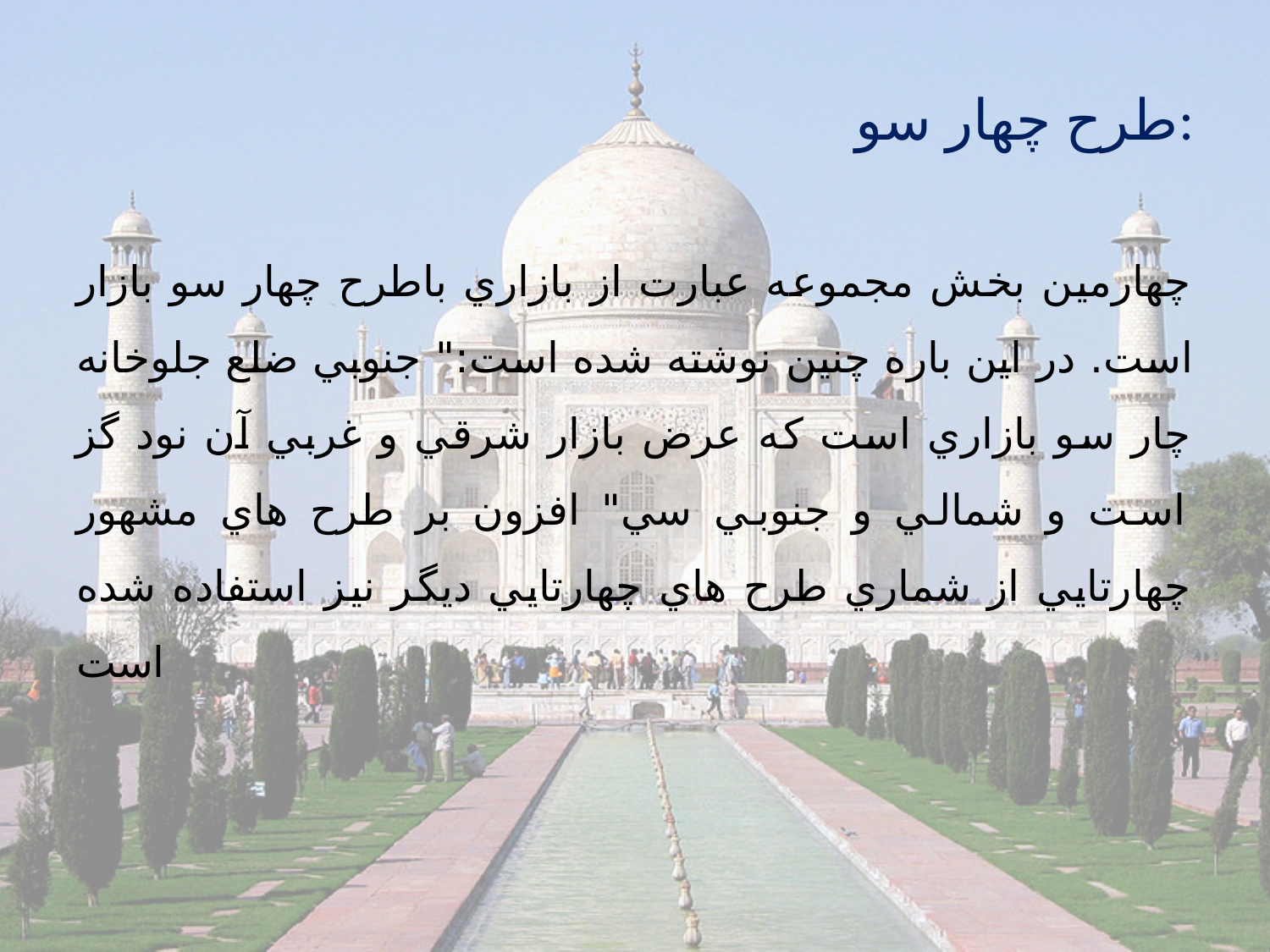

# طرح چهار سو:
چهارمين بخش مجموعه عبارت از بازاري باطرح چهار سو بازار است. در اين باره چنين نوشته شده است:" جنوبي ضلع جلوخانه چار سو بازاري است كه عرض بازار شرقي و غربي آن نود گز است و شمالي و جنوبي سي" افزون بر طرح هاي مشهور چهارتايي از شماري طرح هاي چهارتايي ديگر نيز استفاده شده است